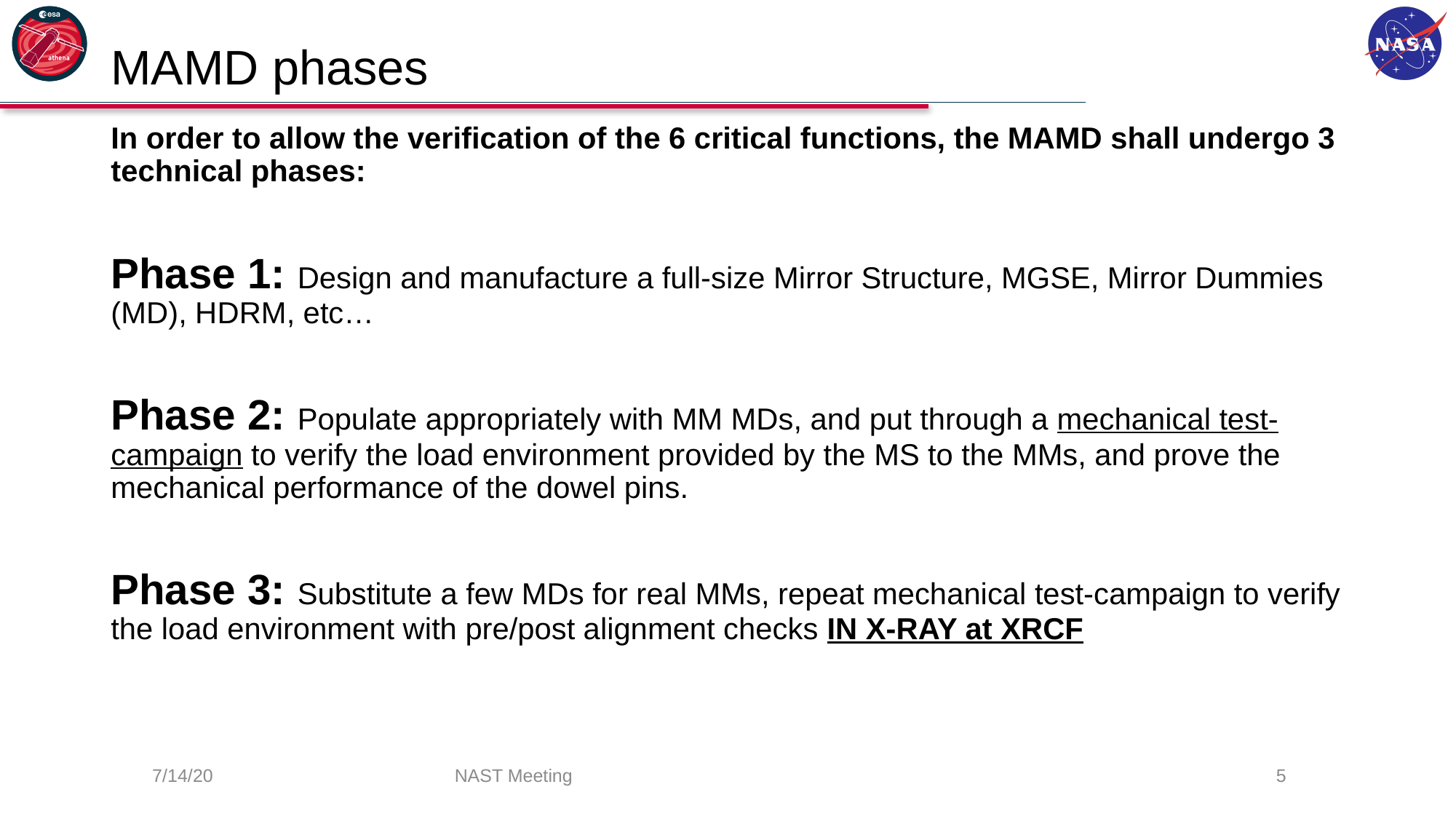

# MAMD phases
In order to allow the verification of the 6 critical functions, the MAMD shall undergo 3 technical phases:

Phase 1: Design and manufacture a full-size Mirror Structure, MGSE, Mirror Dummies (MD), HDRM, etc…

Phase 2: Populate appropriately with MM MDs, and put through a mechanical test-campaign to verify the load environment provided by the MS to the MMs, and prove the mechanical performance of the dowel pins.

Phase 3: Substitute a few MDs for real MMs, repeat mechanical test-campaign to verify the load environment with pre/post alignment checks IN X-RAY at XRCF

5
NAST Meeting
7/14/20